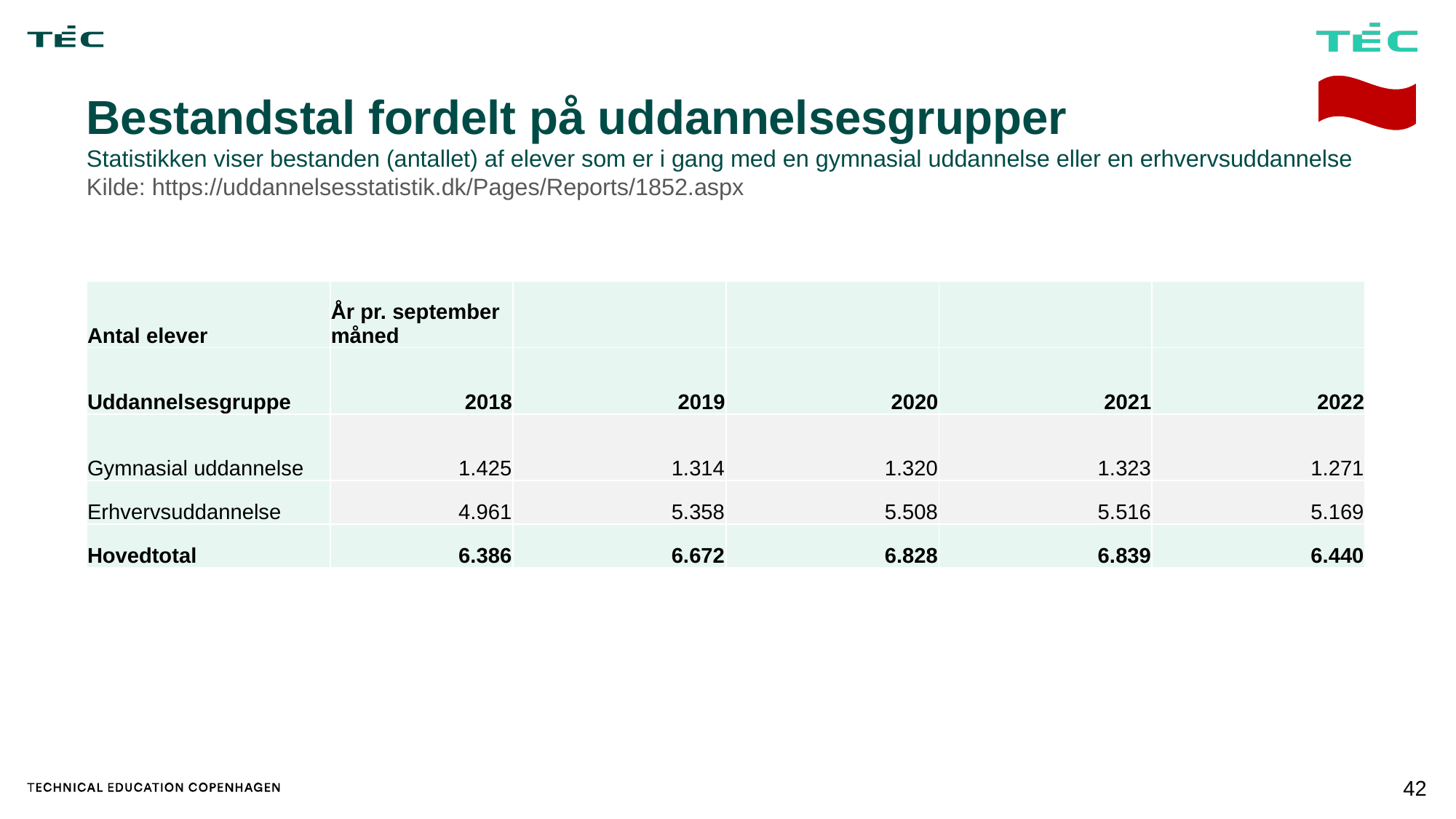

# Bestandstal fordelt på uddannelsesgrupper Statistikken viser bestanden (antallet) af elever som er i gang med en gymnasial uddannelse eller en erhvervsuddannelse Kilde: https://uddannelsesstatistik.dk/Pages/Reports/1852.aspx
| Antal elever | År pr. september måned |  |  |  |  |
| --- | --- | --- | --- | --- | --- |
| Uddannelsesgruppe | 2018 | 2019 | 2020 | 2021 | 2022 |
| Gymnasial uddannelse | 1.425 | 1.314 | 1.320 | 1.323 | 1.271 |
| Erhvervsuddannelse | 4.961 | 5.358 | 5.508 | 5.516 | 5.169 |
| Hovedtotal | 6.386 | 6.672 | 6.828 | 6.839 | 6.440 |